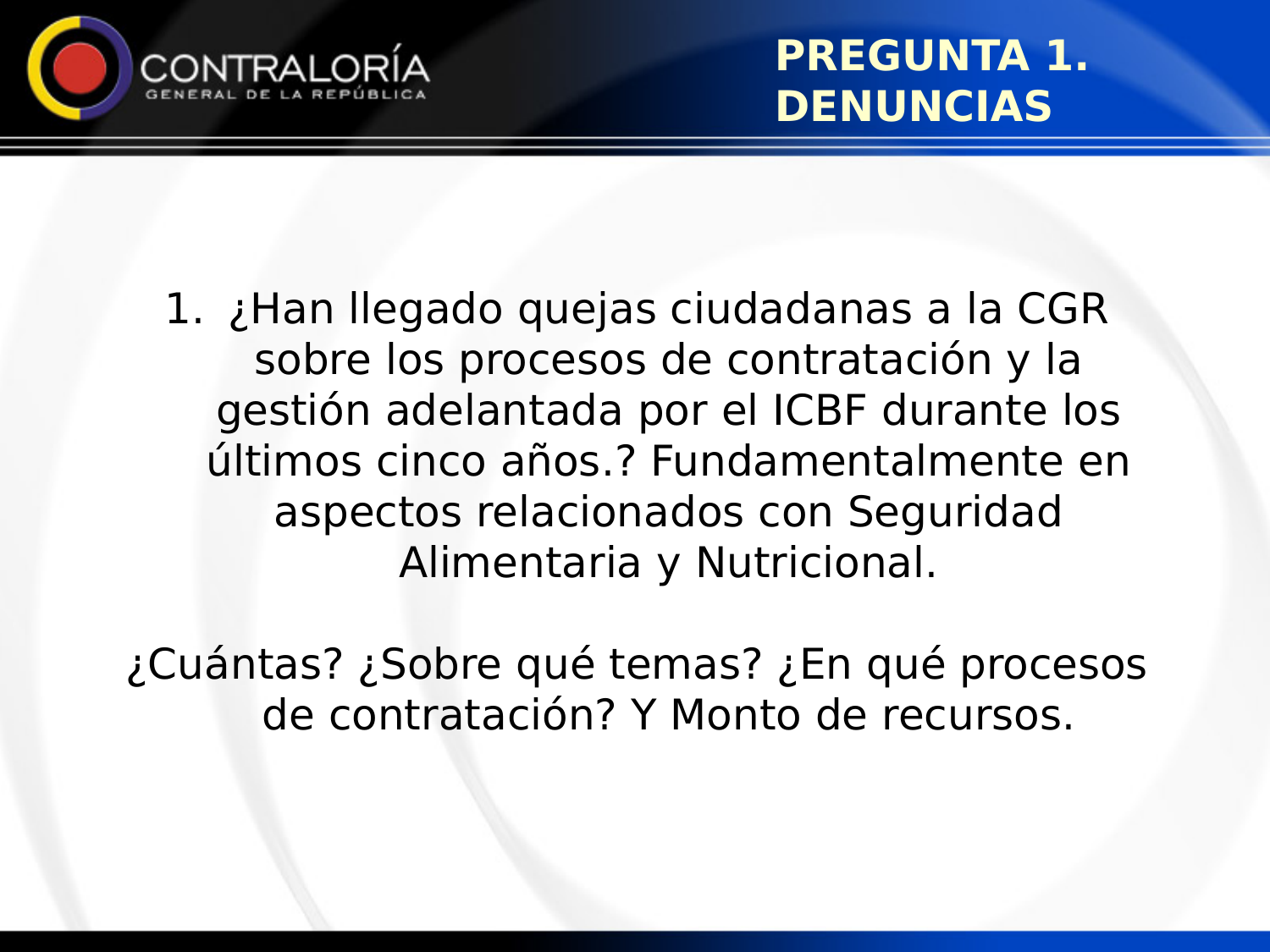

PREGUNTA 1. DENUNCIAS

¿Han llegado quejas ciudadanas a la CGR sobre los procesos de contratación y la gestión adelantada por el ICBF durante los últimos cinco años.? Fundamentalmente en aspectos relacionados con Seguridad Alimentaria y Nutricional.

¿Cuántas? ¿Sobre qué temas? ¿En qué procesos de contratación? Y Monto de recursos.